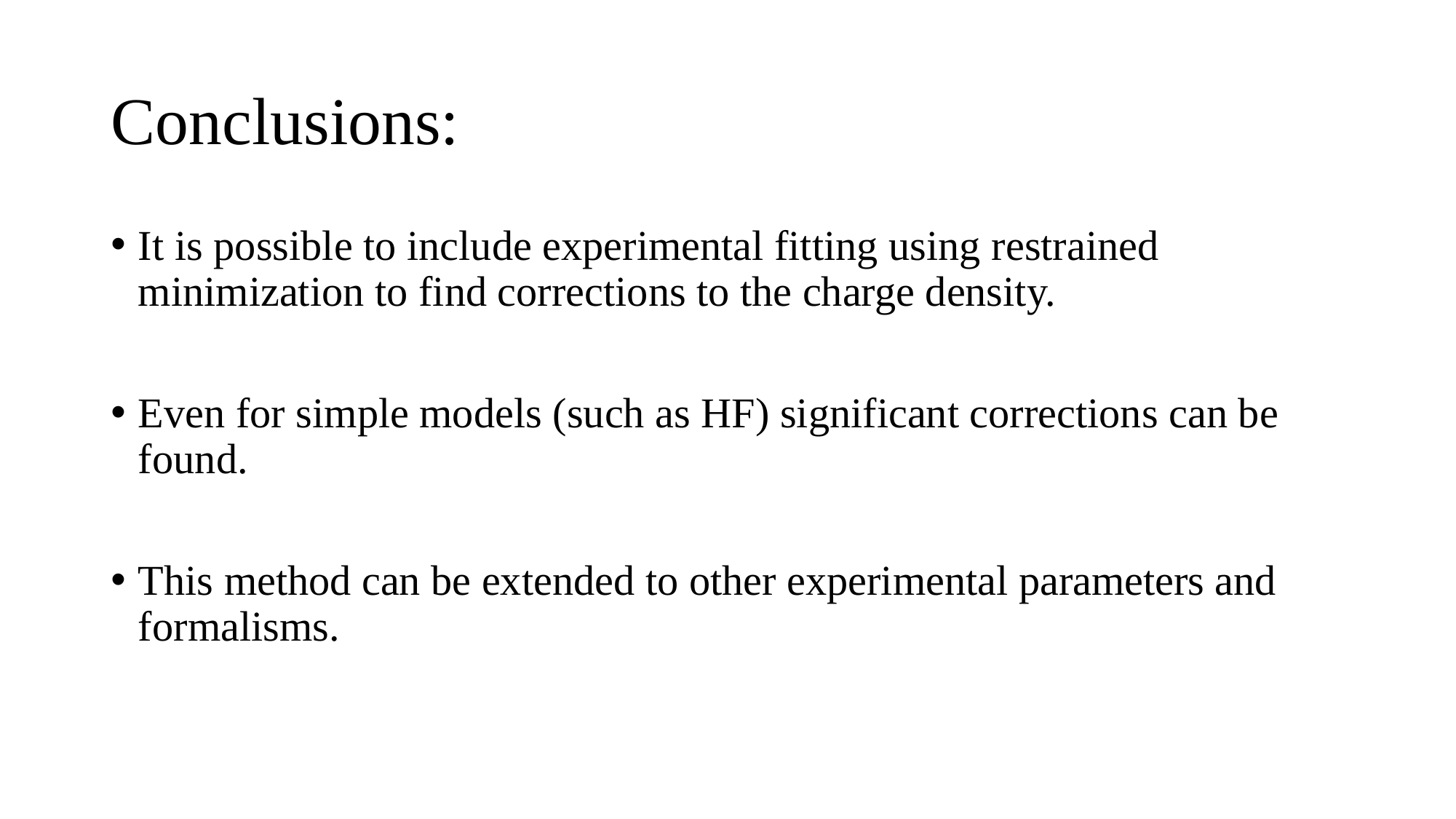

# Conclusions:
It is possible to include experimental fitting using restrained minimization to find corrections to the charge density.

Even for simple models (such as HF) significant corrections can be found.

This method can be extended to other experimental parameters and formalisms.